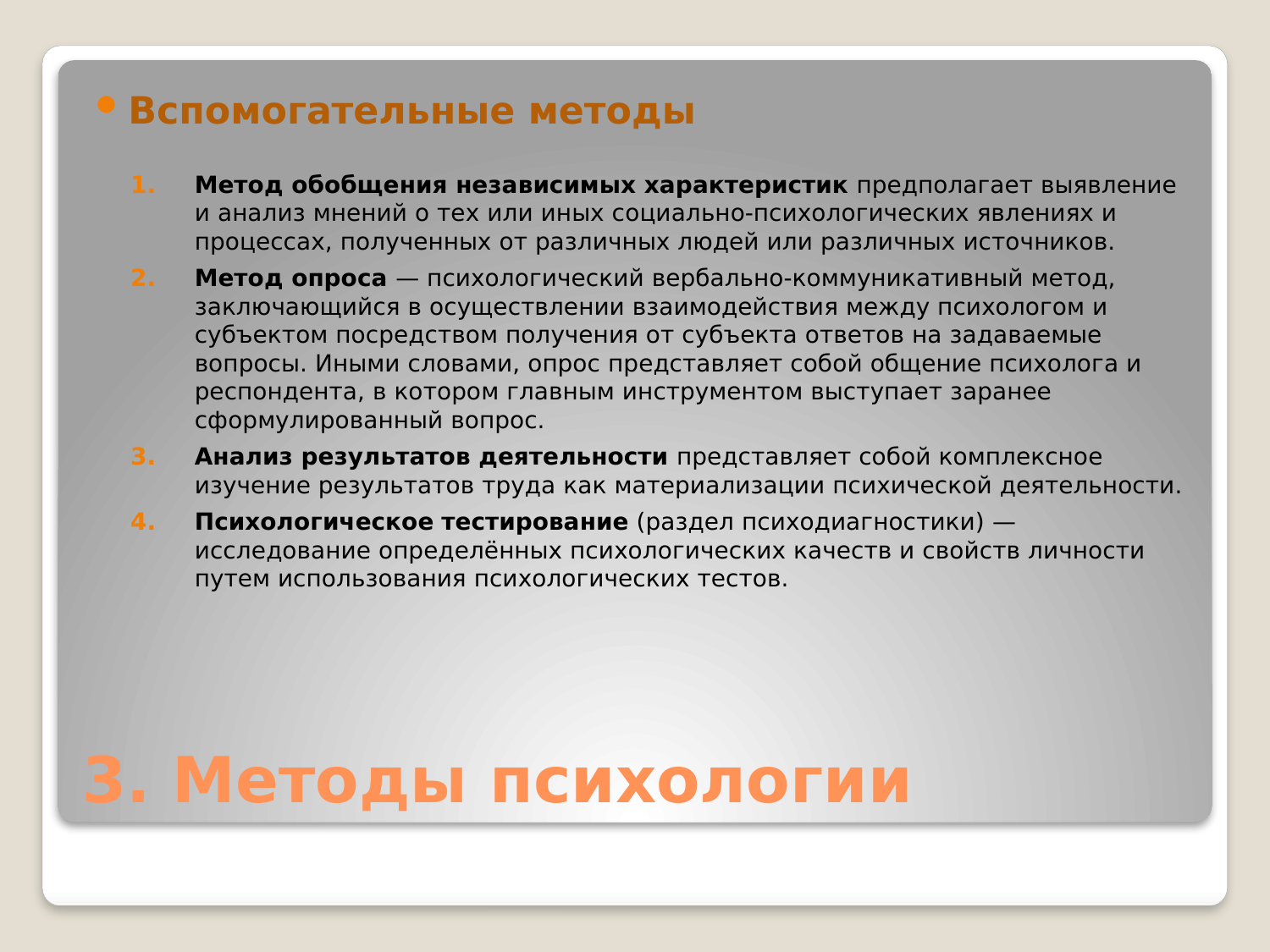

Вспомогательные методы

Метод обобщения независимых характеристик предполагает выявление  и анализ мнений о тех или иных социально-психологических явлениях и процессах, полученных от различных людей или различных источников.
Метод опроса — психологический вербально-коммуникативный метод, заключающийся в осуществлении взаимодействия между психологом и субъектом посредством получения от субъекта ответов на задаваемые вопросы. Иными словами, опрос представляет собой общение психолога и респондента, в котором главным инструментом выступает заранее сформулированный вопрос.
Анализ результатов деятельности представляет собой комплексное изучение результатов труда как материализации психической деятельности.
Психологическое тестирование (раздел психодиагностики) — исследование определённых психологических качеств и свойств личности путем использования психологических тестов.

# 3. Методы психологии